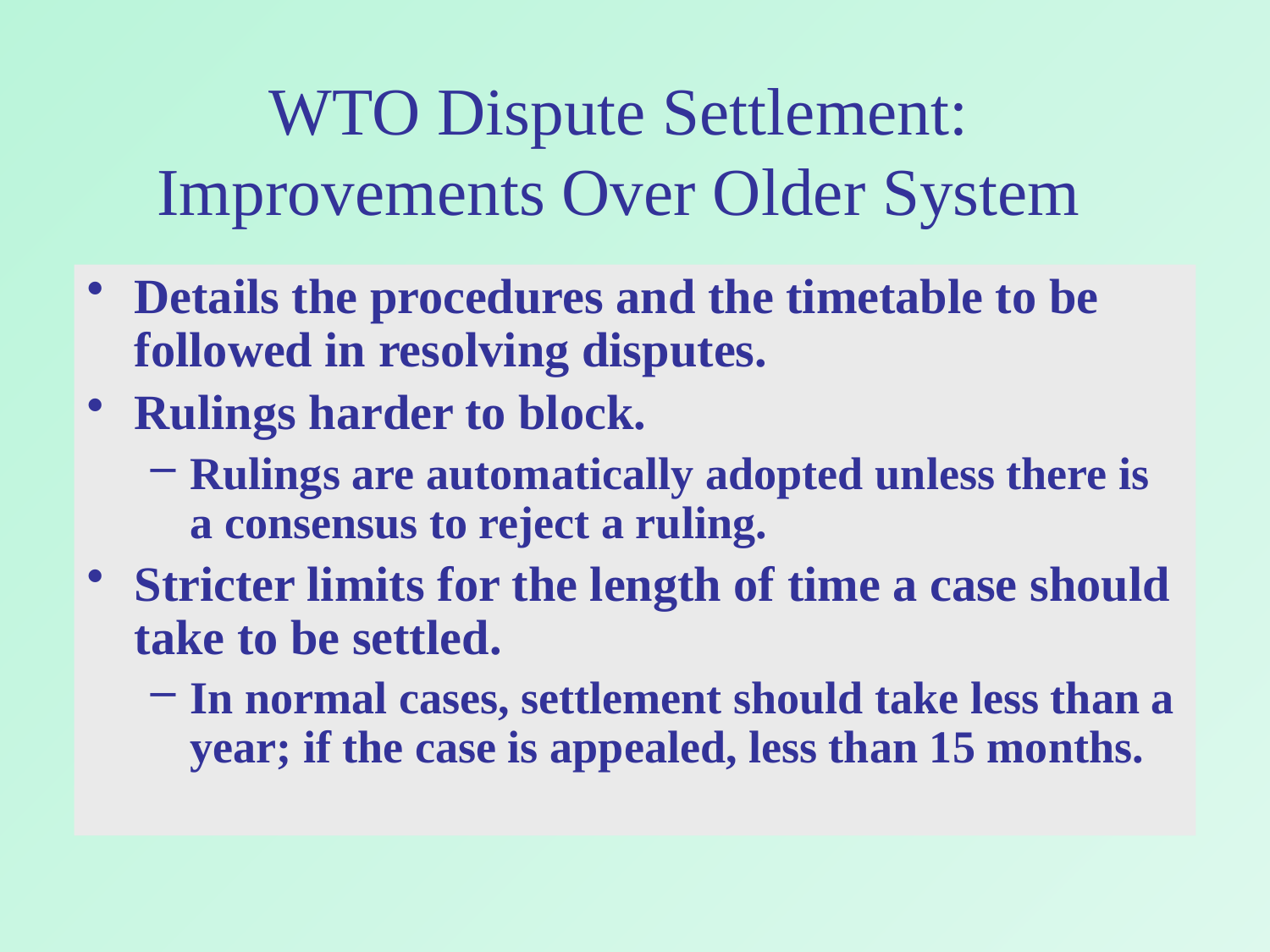

# WTO Dispute Settlement: Improvements Over Older System
Details the procedures and the timetable to be followed in resolving disputes.
Rulings harder to block.
Rulings are automatically adopted unless there is a consensus to reject a ruling.
Stricter limits for the length of time a case should take to be settled.
In normal cases, settlement should take less than a year; if the case is appealed, less than 15 months.